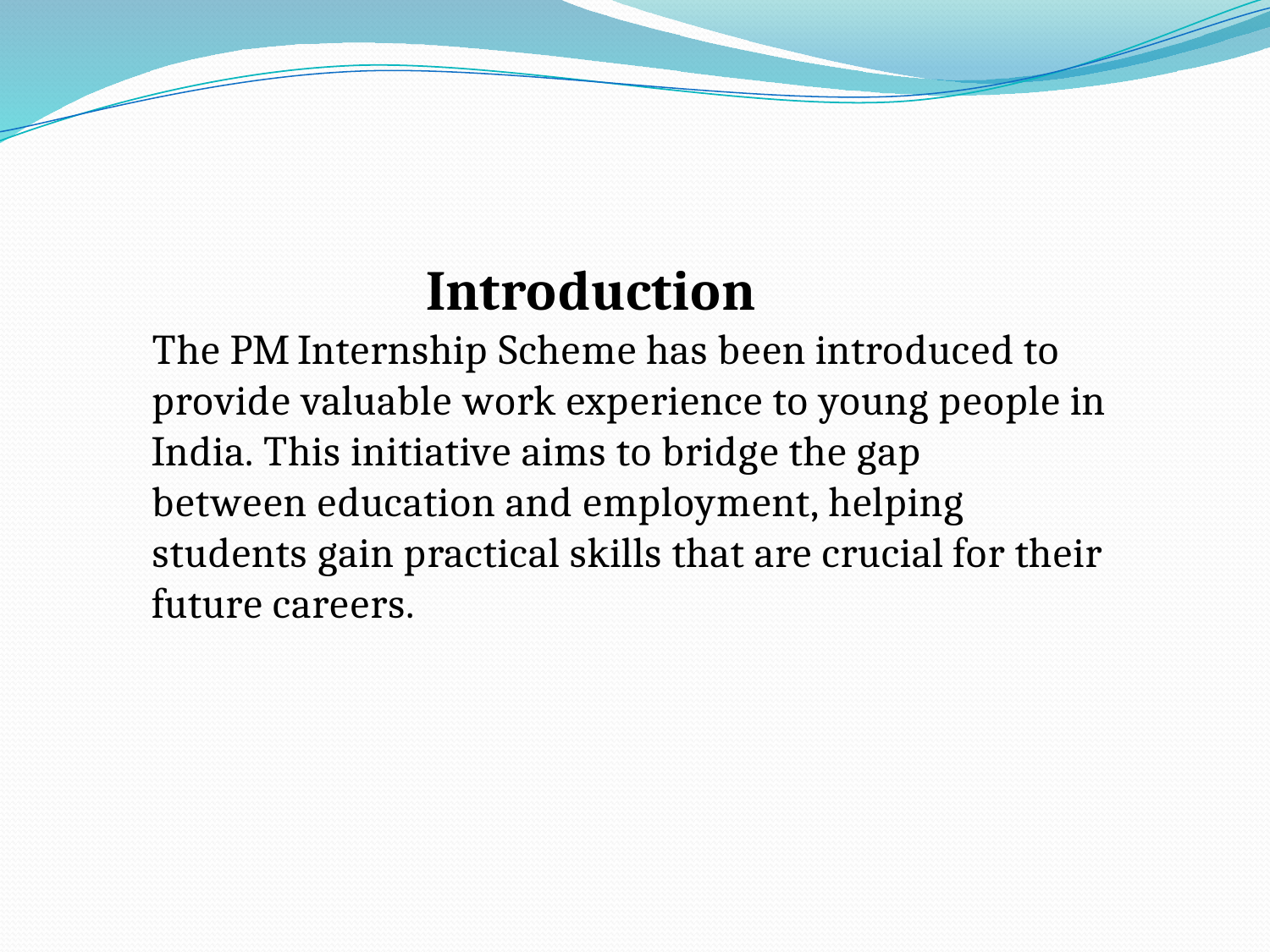

Introduction
The PM Internship Scheme has been introduced to provide valuable work experience to young people in India. This initiative aims to bridge the gap between education and employment, helping students gain practical skills that are crucial for their future careers.